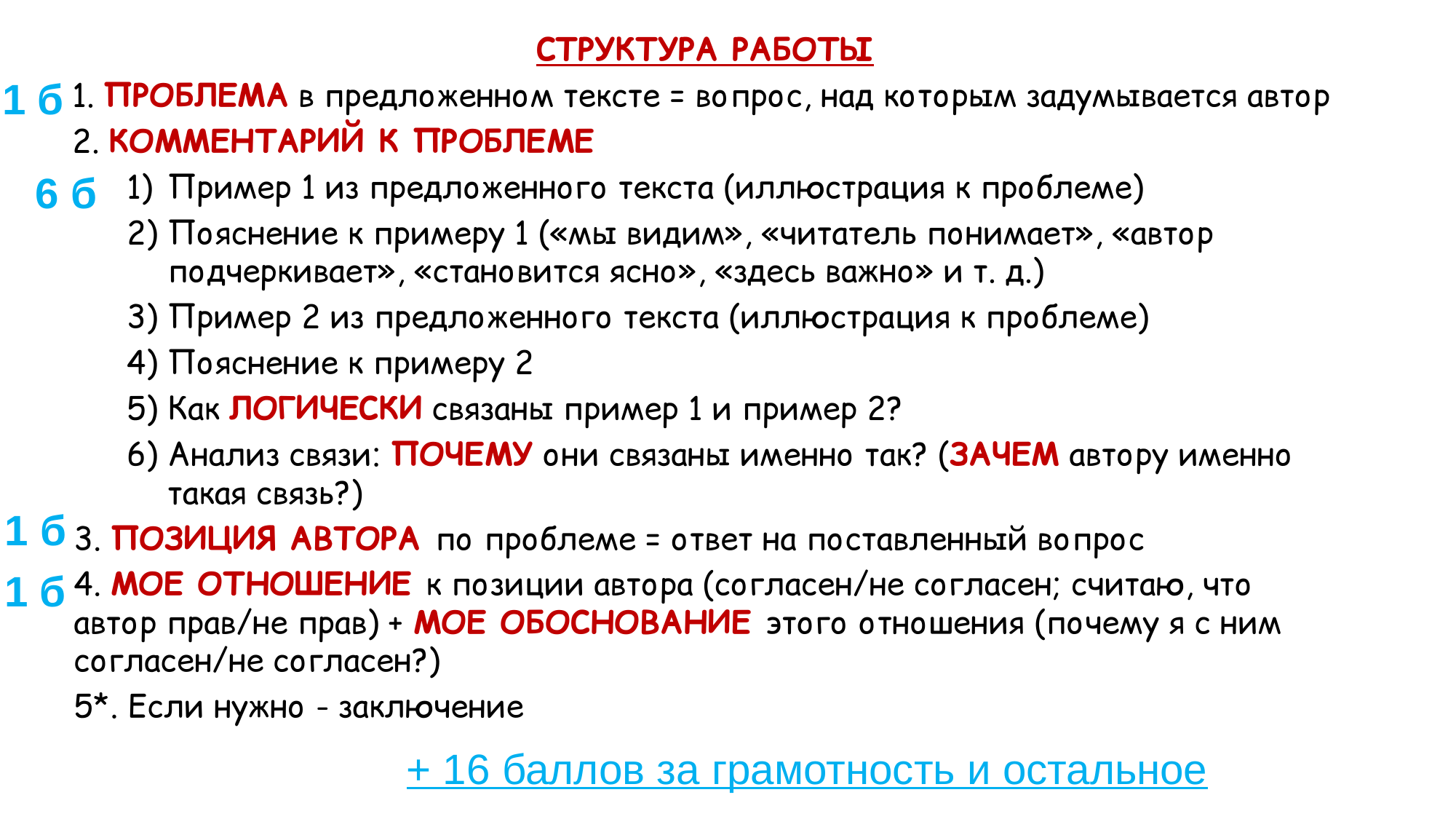

СТРУКТУРА РАБОТЫ
1. ПРОБЛЕМА в предложенном тексте = вопрос, над которым задумывается автор
2. КОММЕНТАРИЙ К ПРОБЛЕМЕ
Пример 1 из предложенного текста (иллюстрация к проблеме)
Пояснение к примеру 1 («мы видим», «читатель понимает», «автор подчеркивает», «становится ясно», «здесь важно» и т. д.)
Пример 2 из предложенного текста (иллюстрация к проблеме)
Пояснение к примеру 2
Как ЛОГИЧЕСКИ связаны пример 1 и пример 2?
Анализ связи: ПОЧЕМУ они связаны именно так? (ЗАЧЕМ автору именно такая связь?)
3. ПОЗИЦИЯ АВТОРА по проблеме = ответ на поставленный вопрос
4. МОЕ ОТНОШЕНИЕ к позиции автора (согласен/не согласен; считаю, что автор прав/не прав) + МОЕ ОБОСНОВАНИЕ этого отношения (почему я с ним согласен/не согласен?)
5*. Если нужно - заключение
1 б
6 б
1 б
1 б
+ 16 баллов за грамотность и остальное